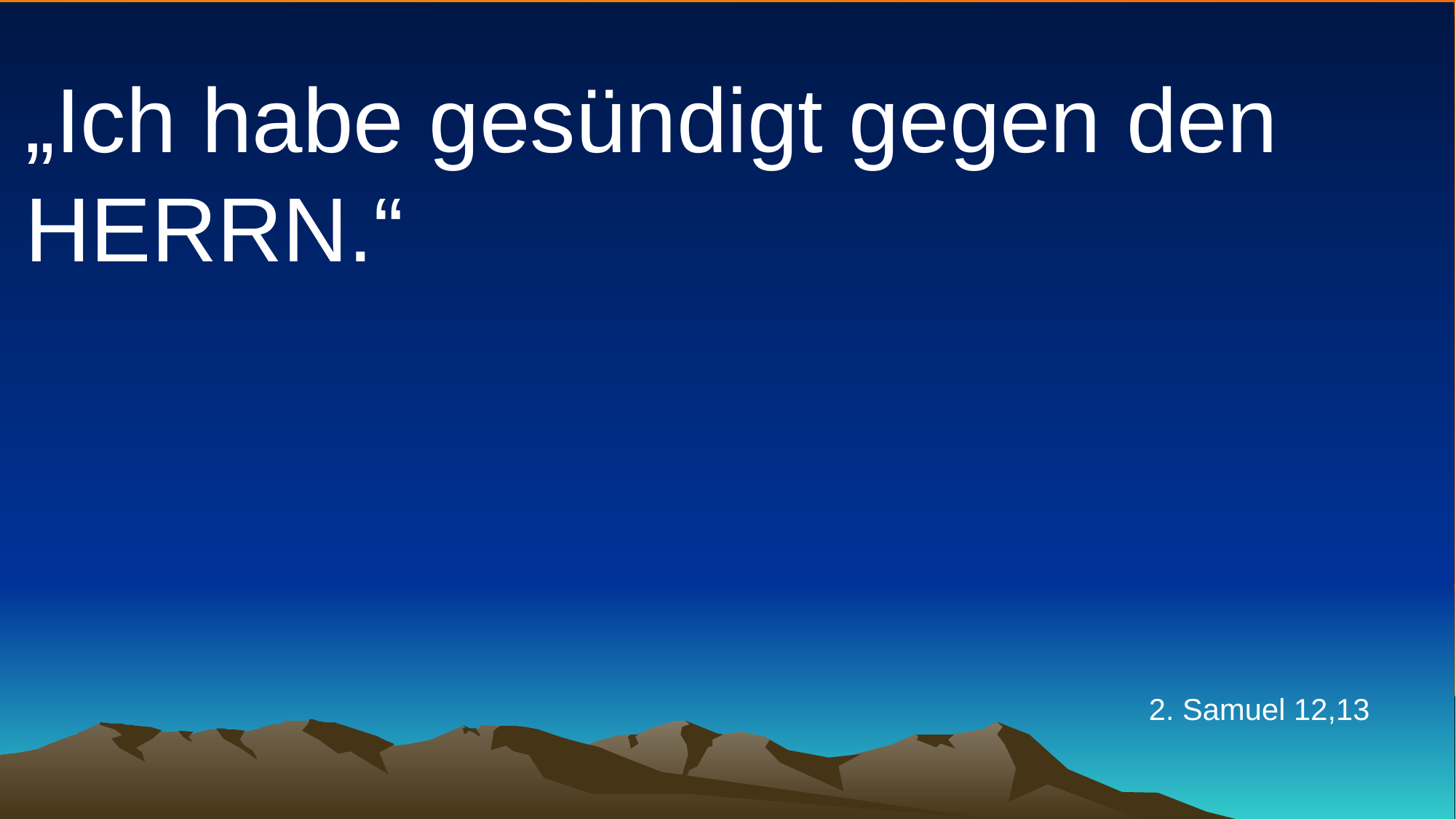

# „Ich habe gesündigt gegen den HERRN.“
2. Samuel 12,13